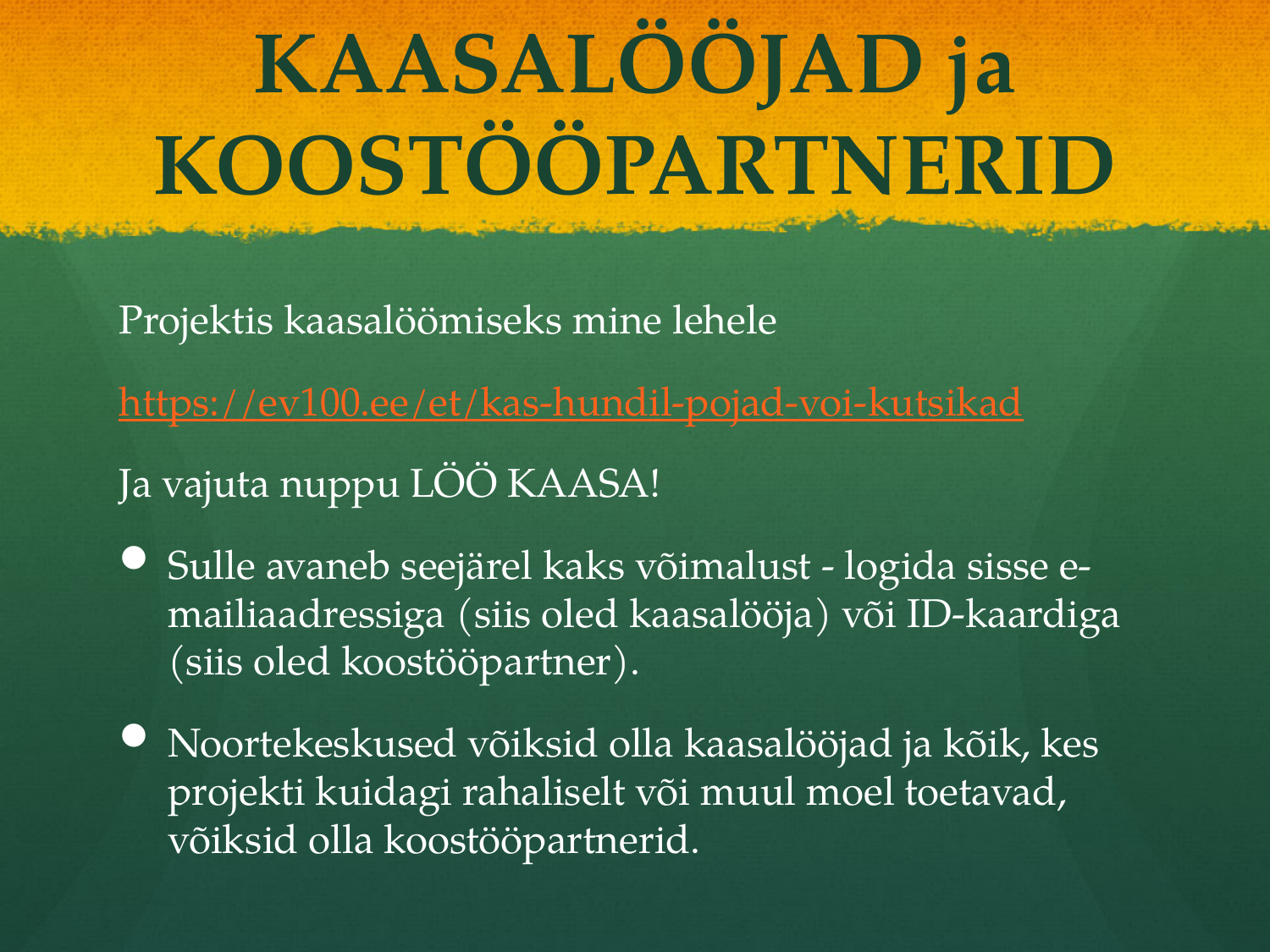

# KAASALÖÖJAD ja KOOSTÖÖPARTNERID
Projektis kaasalöömiseks mine lehele
https://ev100.ee/et/kas-hundil-pojad-voi-kutsikad
Ja vajuta nuppu LÖÖ KAASA!
Sulle avaneb seejärel kaks võimalust - logida sisse e-mailiaadressiga (siis oled kaasalööja) või ID-kaardiga (siis oled koostööpartner).
Noortekeskused võiksid olla kaasalööjad ja kõik, kes projekti kuidagi rahaliselt või muul moel toetavad, võiksid olla koostööpartnerid.